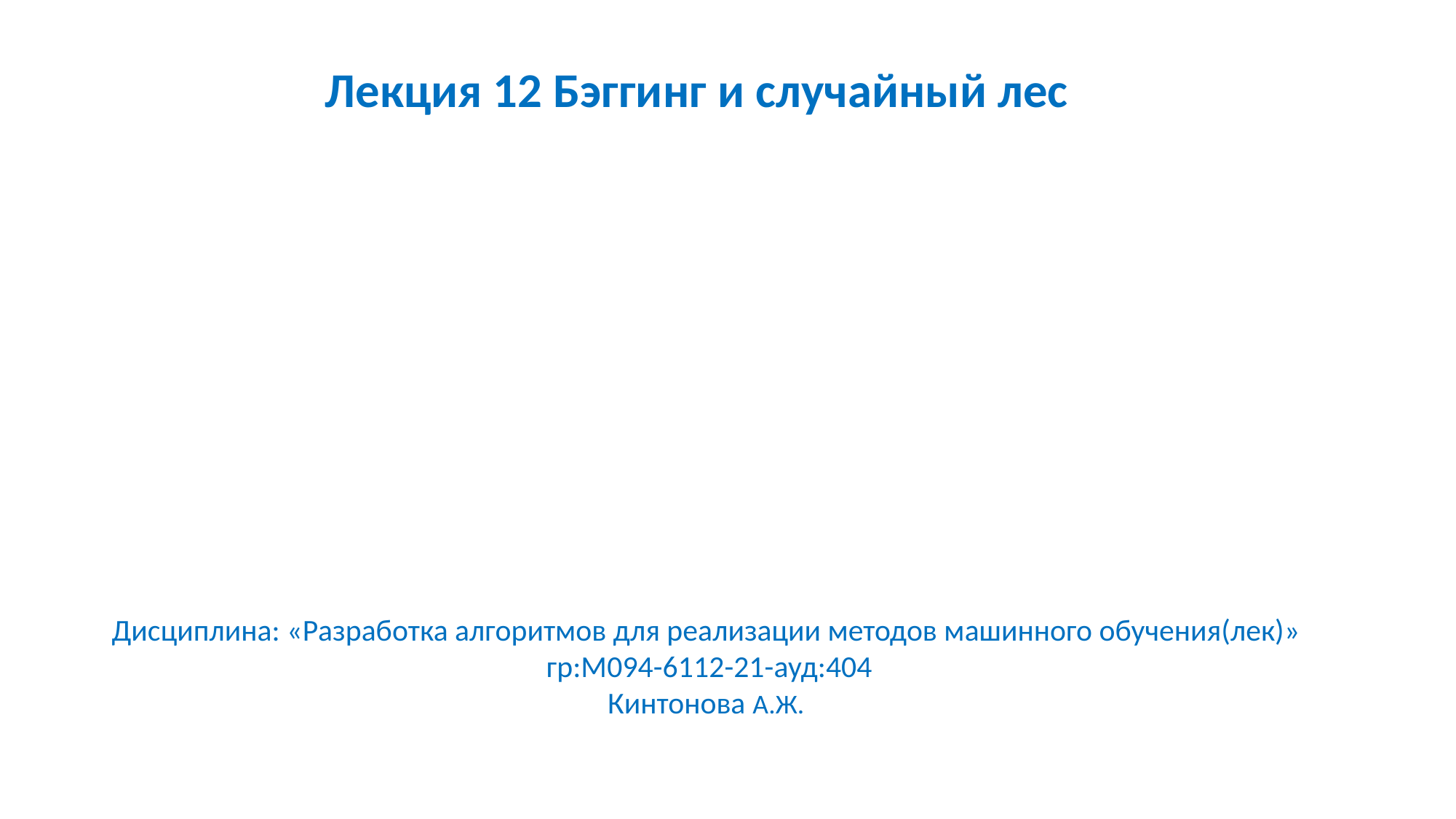

Лекция 12 Бэггинг и случайный лес

# Дисциплина: «Разработка алгоритмов для реализации методов машинного обучения(лек)» гр:М094-6112-21-ауд:404 Кинтонова А.Ж.